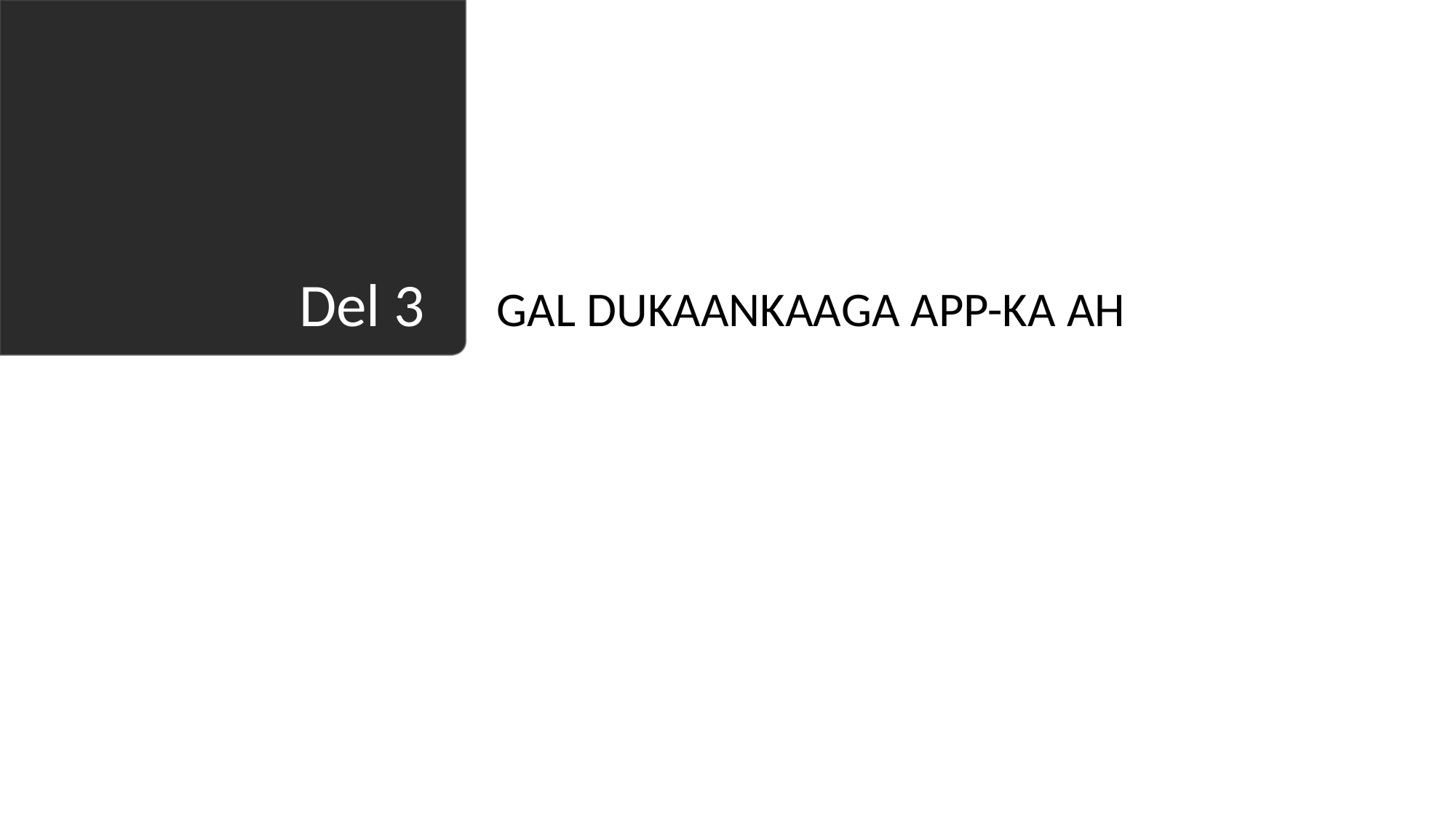

GAL DUKAANKAAGA APP-KA AH
# Del 3